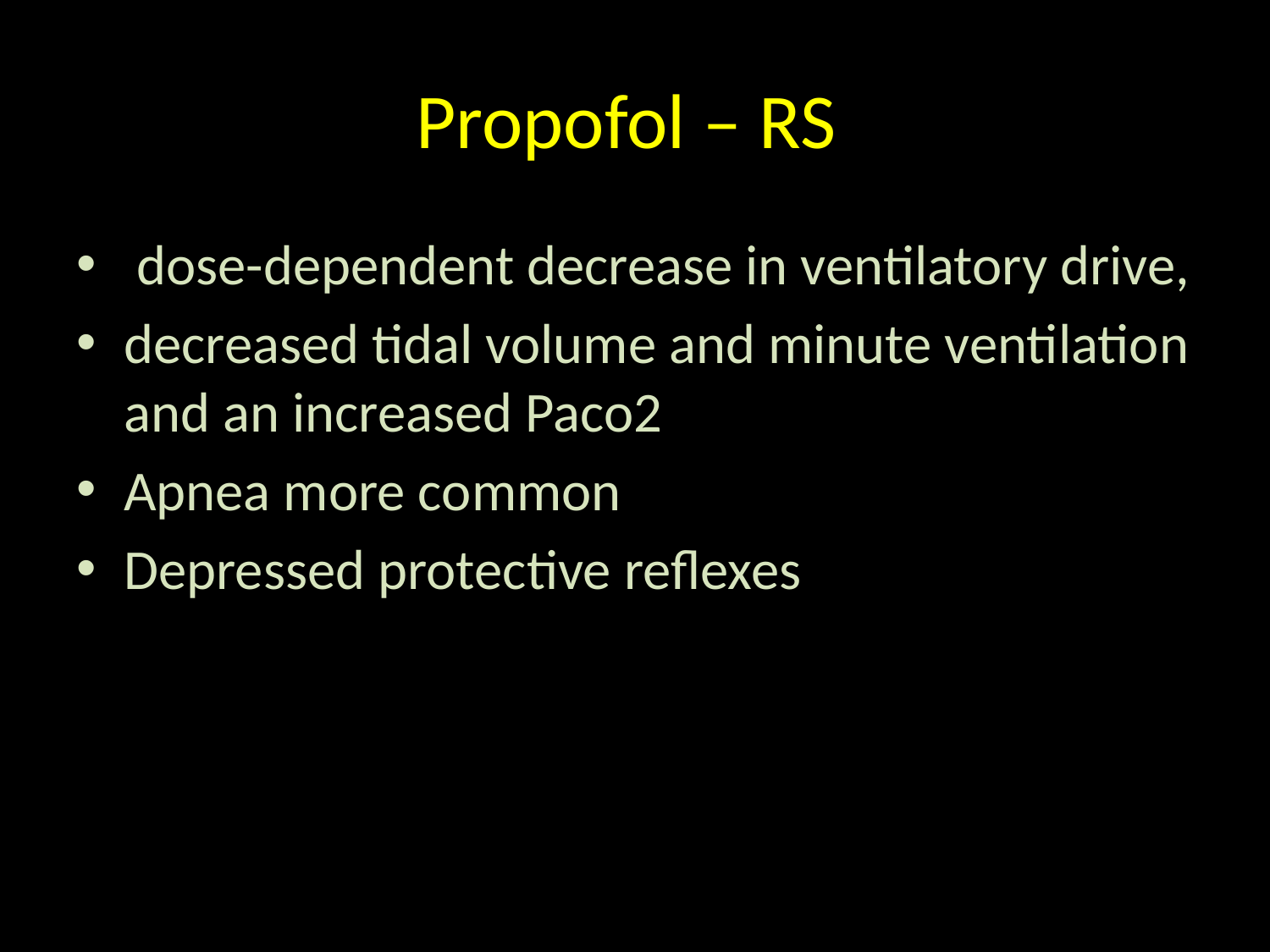

# Propofol – RS
 dose-dependent decrease in ventilatory drive,
decreased tidal volume and minute ventilation and an increased Paco2
Apnea more common
Depressed protective reflexes